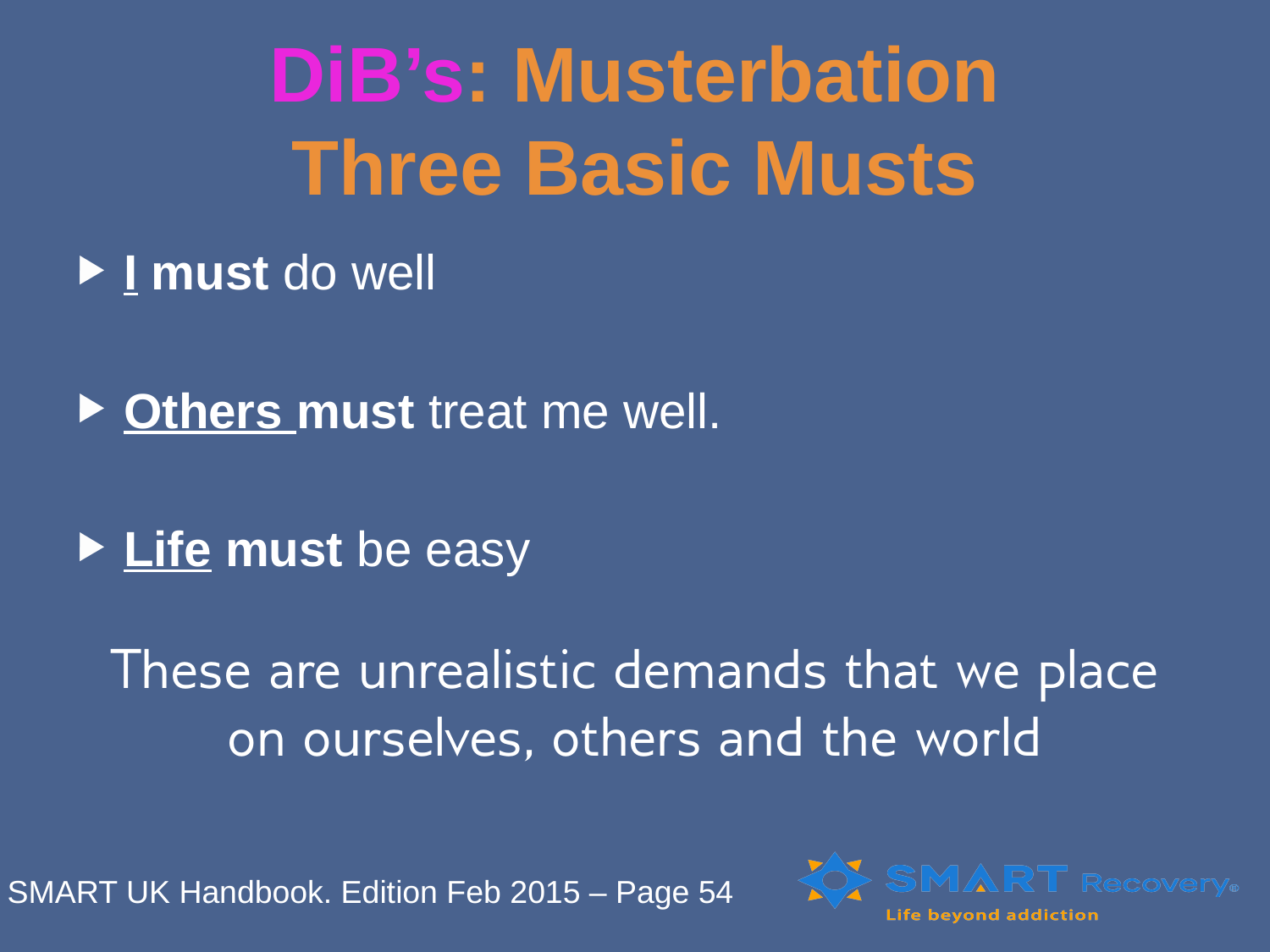

DiB’s: Musterbation
Three Basic Musts
I must do well

Others must treat me well.

Life must be easy

These are unrealistic demands that we place on ourselves, others and the world
SMART UK Handbook. Edition Feb 2015 – Page 54